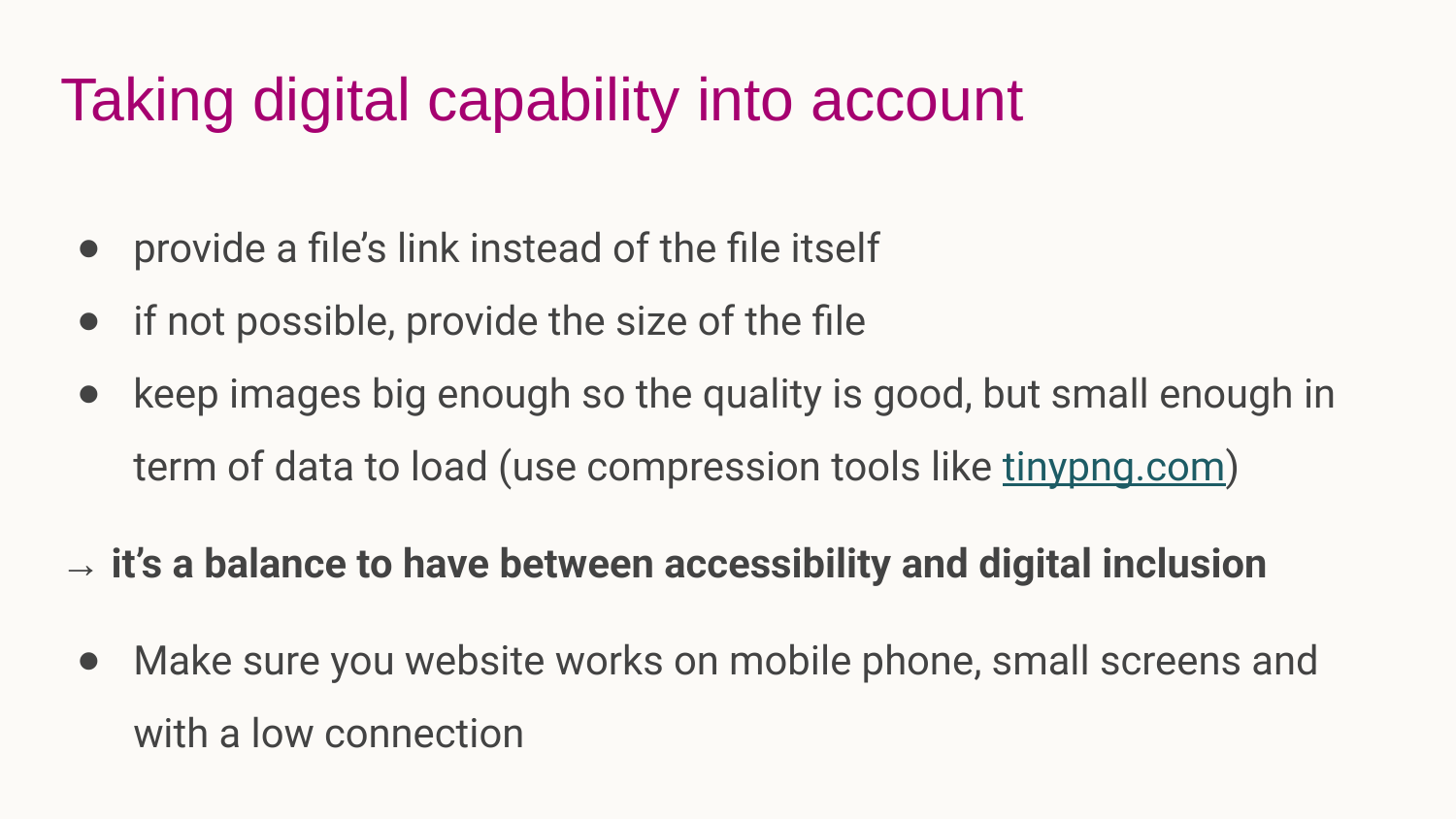

# Taking digital capability into account
provide a file’s link instead of the file itself
if not possible, provide the size of the file
keep images big enough so the quality is good, but small enough in term of data to load (use compression tools like tinypng.com)
→ it’s a balance to have between accessibility and digital inclusion
Make sure you website works on mobile phone, small screens and with a low connection